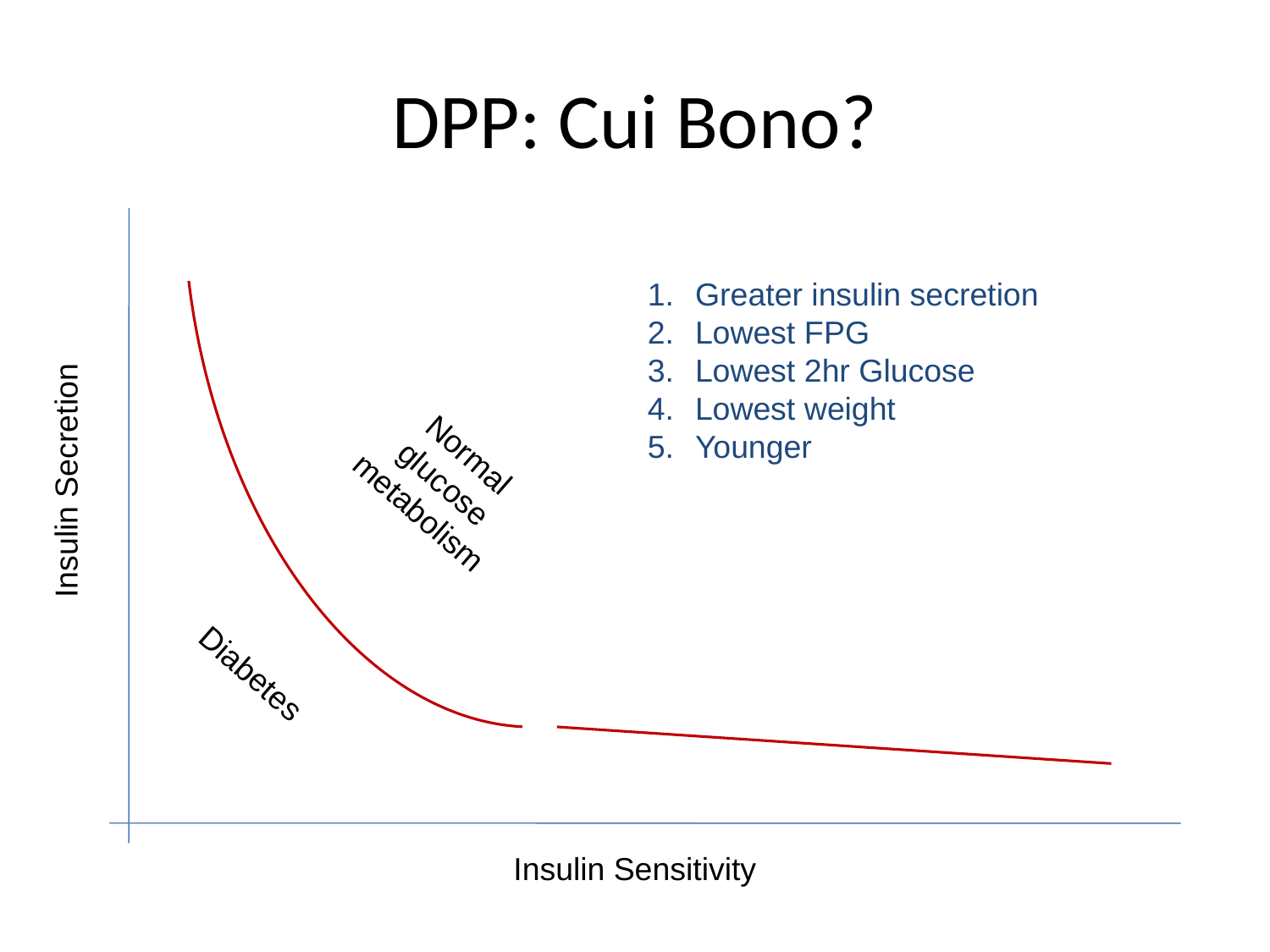

# DPP: Cui Bono?
Greater insulin secretion
Lowest FPG
Lowest 2hr Glucose
Lowest weight
Younger
Insulin Secretion
Normal glucose metabolism
Diabetes
Insulin Sensitivity